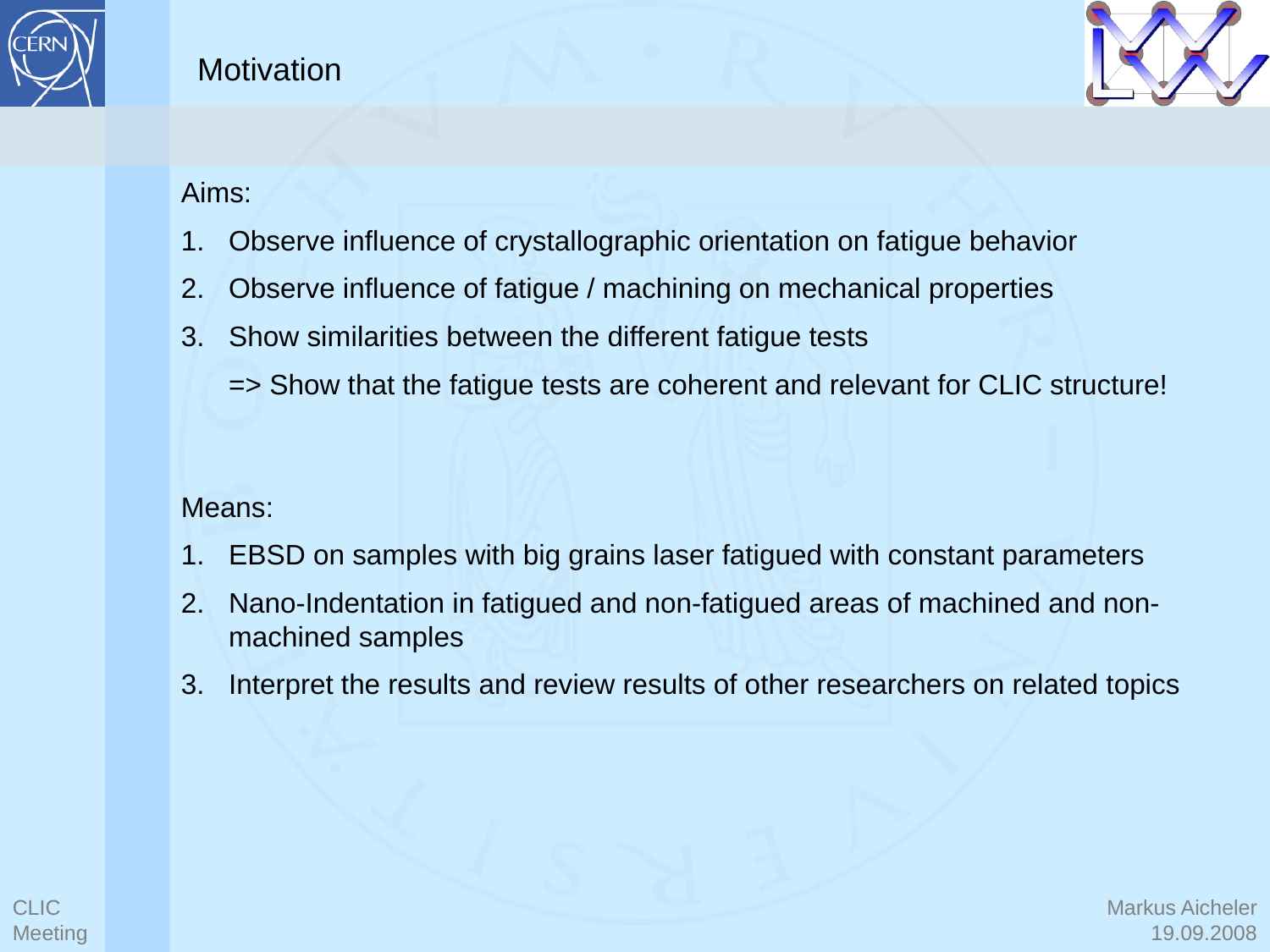

Motivation
Aims:
Observe influence of crystallographic orientation on fatigue behavior
Observe influence of fatigue / machining on mechanical properties
Show similarities between the different fatigue tests
	=> Show that the fatigue tests are coherent and relevant for CLIC structure!
Means:
EBSD on samples with big grains laser fatigued with constant parameters
Nano-Indentation in fatigued and non-fatigued areas of machined and non-machined samples
Interpret the results and review results of other researchers on related topics